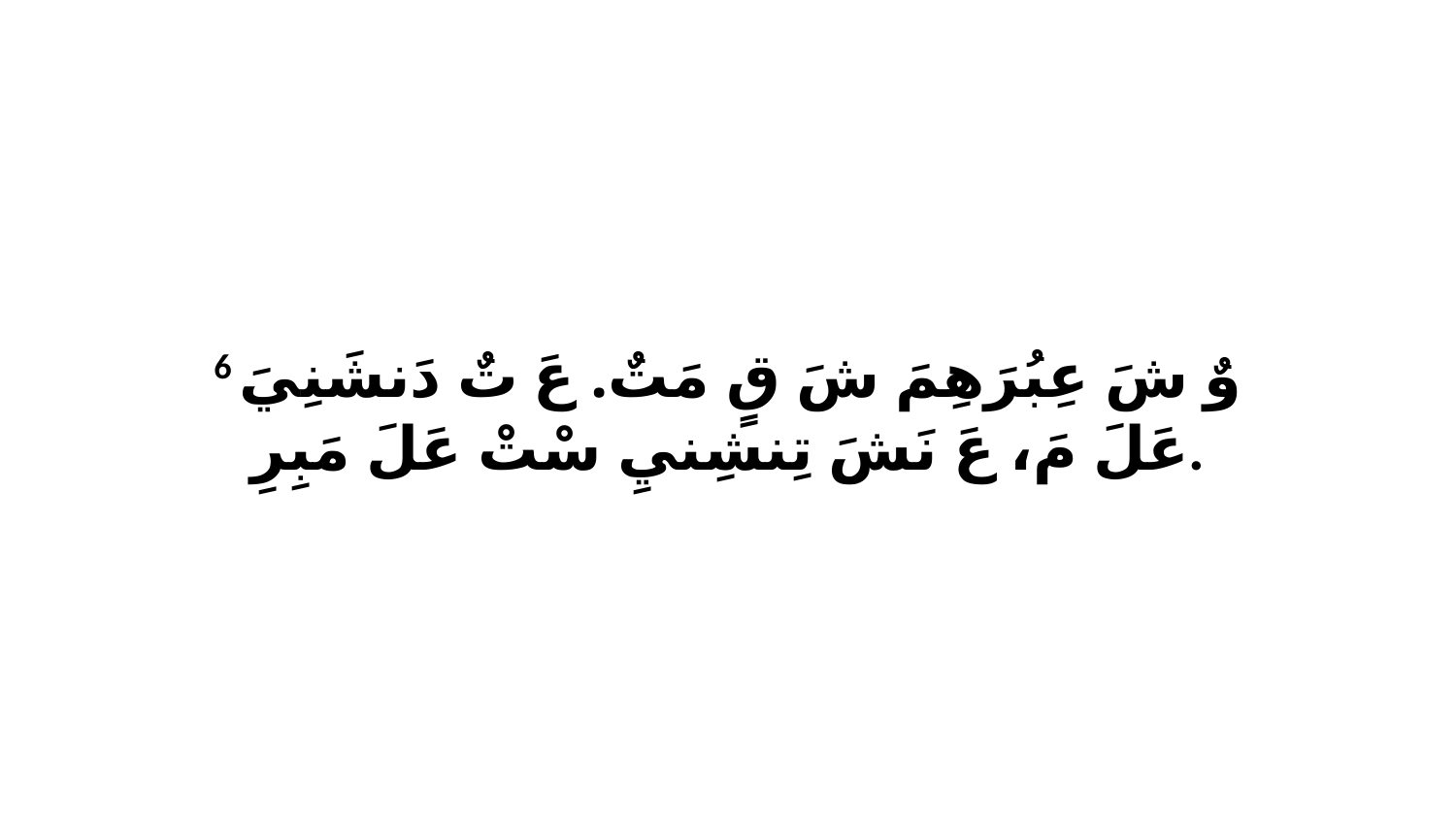

6 وٌ شَ عِبُرَهِمَ شَ قٍ مَتٌ. عَ تٌ دَنشَنِيَ عَلَ مَ، عَ نَشَ تِنشِنيِ سْتْ عَلَ مَبِرِ.